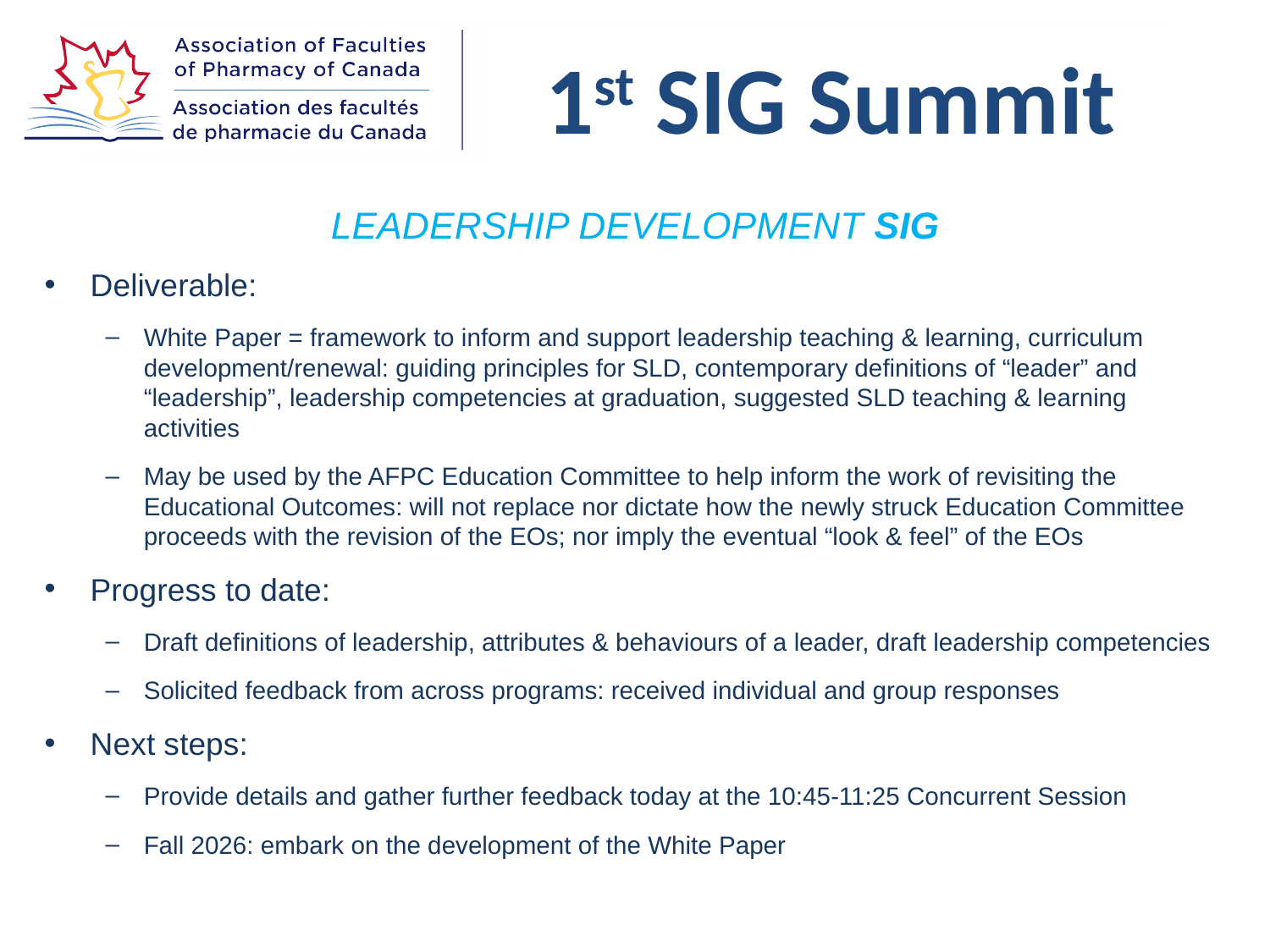

LEADERSHIP DEVELOPMENT SIG
Deliverable:
White Paper = framework to inform and support leadership teaching & learning, curriculum development/renewal: guiding principles for SLD, contemporary definitions of “leader” and “leadership”, leadership competencies at graduation, suggested SLD teaching & learning activities
May be used by the AFPC Education Committee to help inform the work of revisiting the Educational Outcomes: will not replace nor dictate how the newly struck Education Committee proceeds with the revision of the EOs; nor imply the eventual “look & feel” of the EOs
Progress to date:
Draft definitions of leadership, attributes & behaviours of a leader, draft leadership competencies
Solicited feedback from across programs: received individual and group responses
Next steps:
Provide details and gather further feedback today at the 10:45-11:25 Concurrent Session
Fall 2026: embark on the development of the White Paper